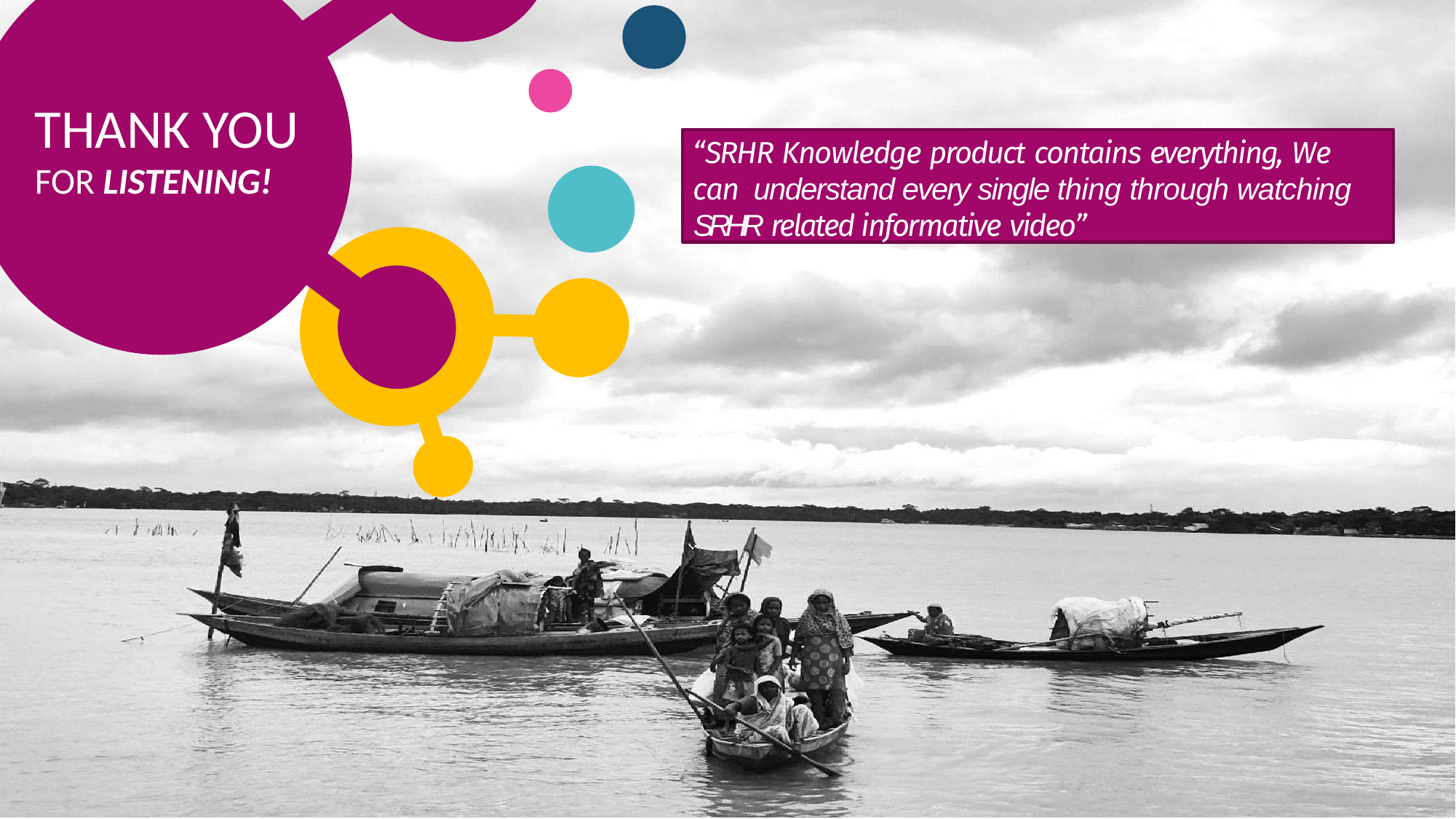

# THANK YOU
FOR LISTENING!
“SRHR Knowledge product contains everything, We can  understand every single thing through watching SRHR  related informative video”